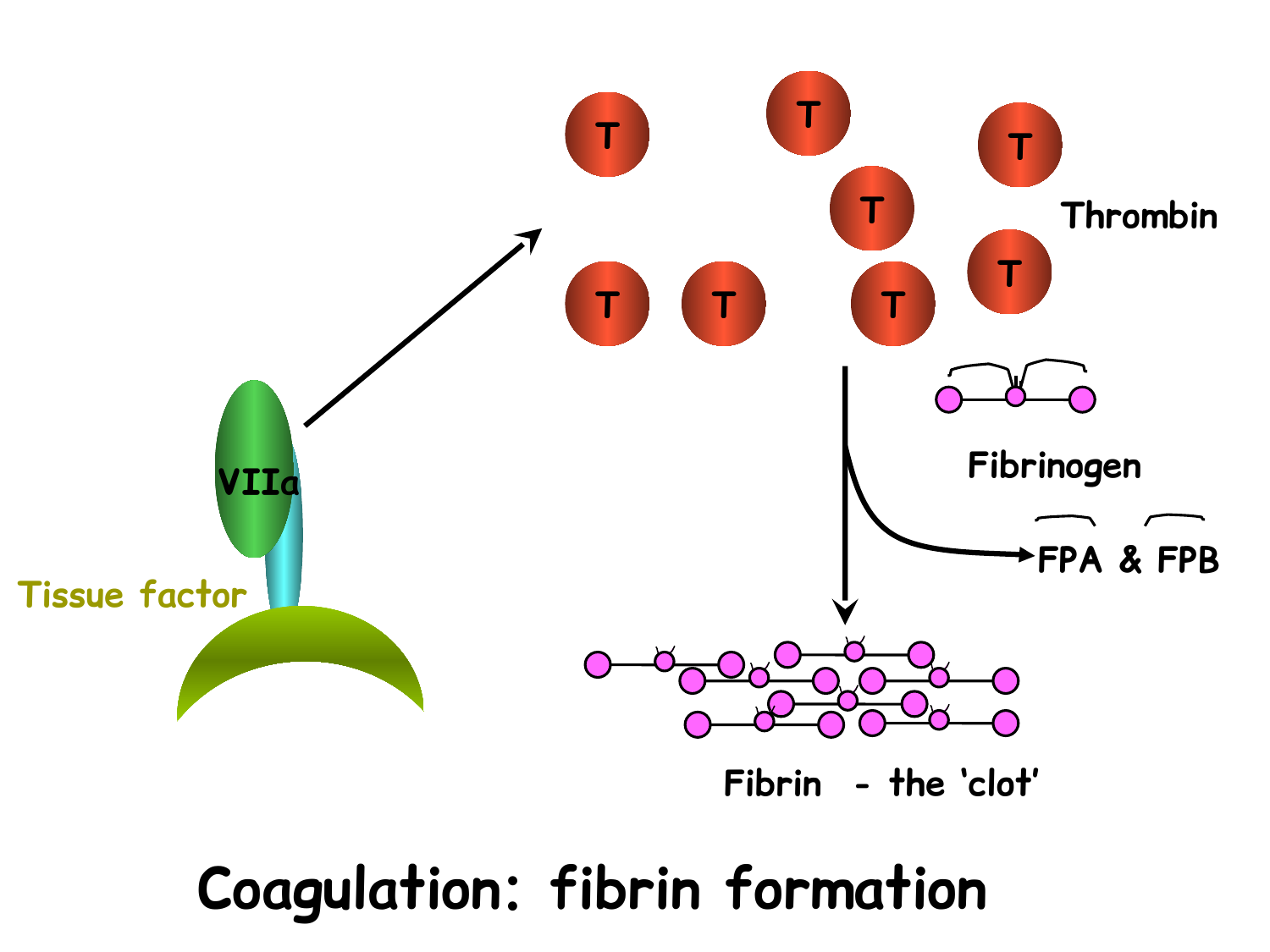

T
T
T
T
T
T
Thrombin

T
T

Fibrinogen

VIIa

FPA & FPB

Tissue factor

Fibrin  - the ‘clot’
Coagulation: fibrin formation